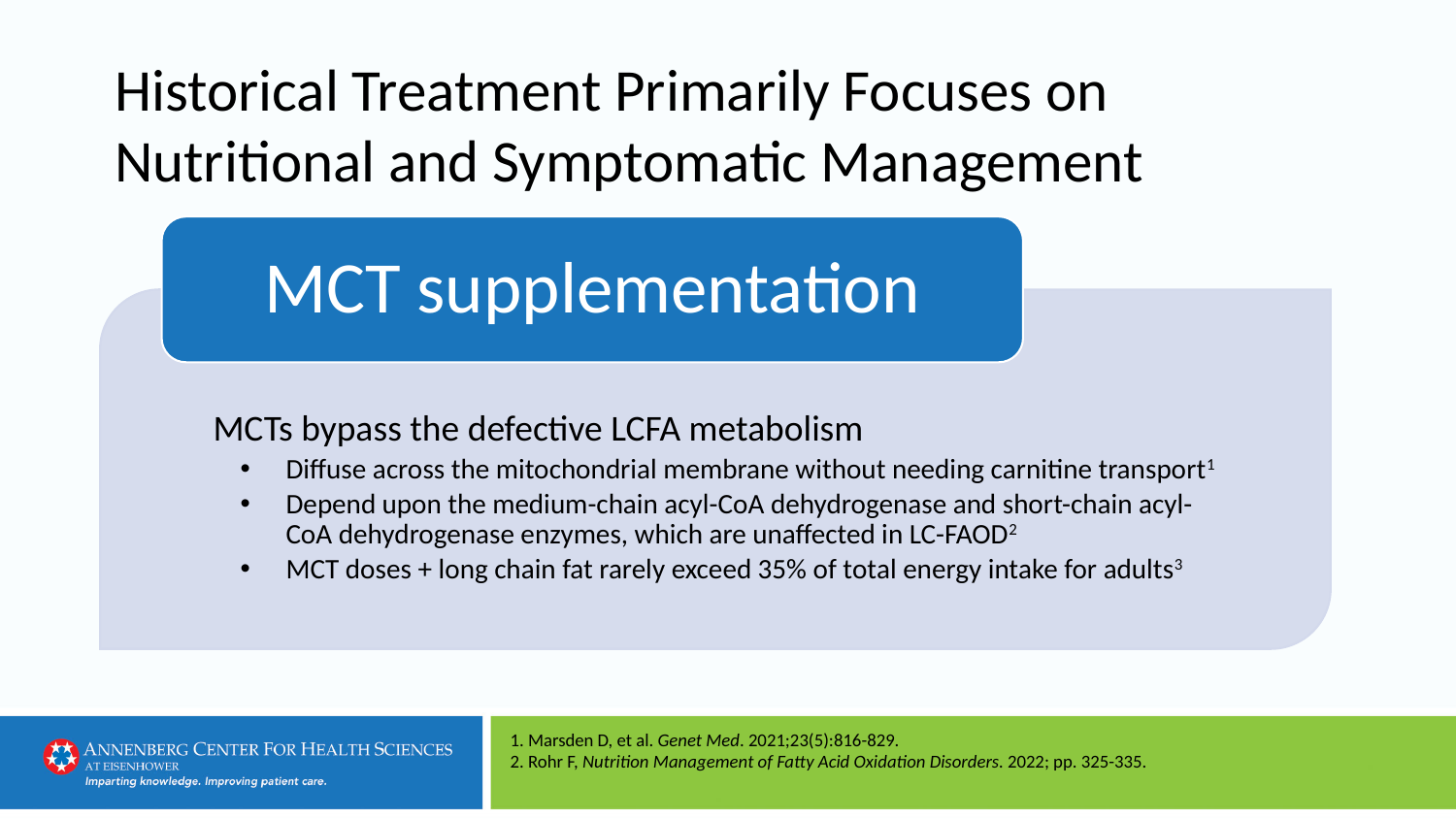

# Historical Treatment Primarily Focuses on Nutritional and Symptomatic Management

MCT supplementation
MCTs bypass the defective LCFA metabolism
Diffuse across the mitochondrial membrane without needing carnitine transport1
Depend upon the medium-chain acyl-CoA dehydrogenase and short-chain acyl-CoA dehydrogenase enzymes, which are unaffected in LC-FAOD2
MCT doses + long chain fat rarely exceed 35% of total energy intake for adults3

1. Marsden D, et al. Genet Med. 2021;23(5):816-829.
2. Rohr F, Nutrition Management of Fatty Acid Oxidation Disorders. 2022; pp. 325-335.